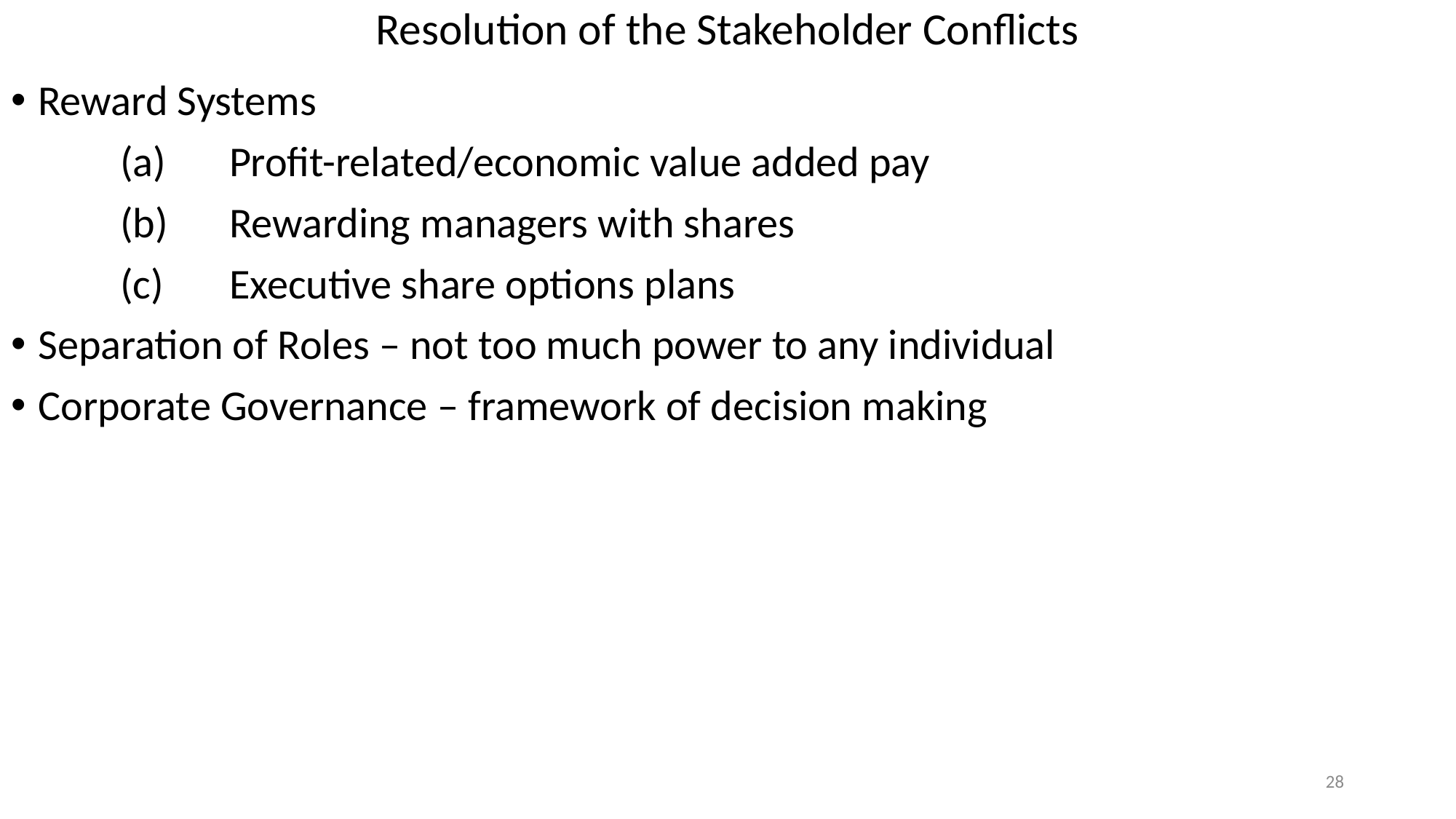

# Resolution of the Stakeholder Conflicts
Reward Systems
	(a)	Profit-related/economic value added pay
	(b)	Rewarding managers with shares
	(c)	Executive share options plans
Separation of Roles – not too much power to any individual
Corporate Governance – framework of decision making

28